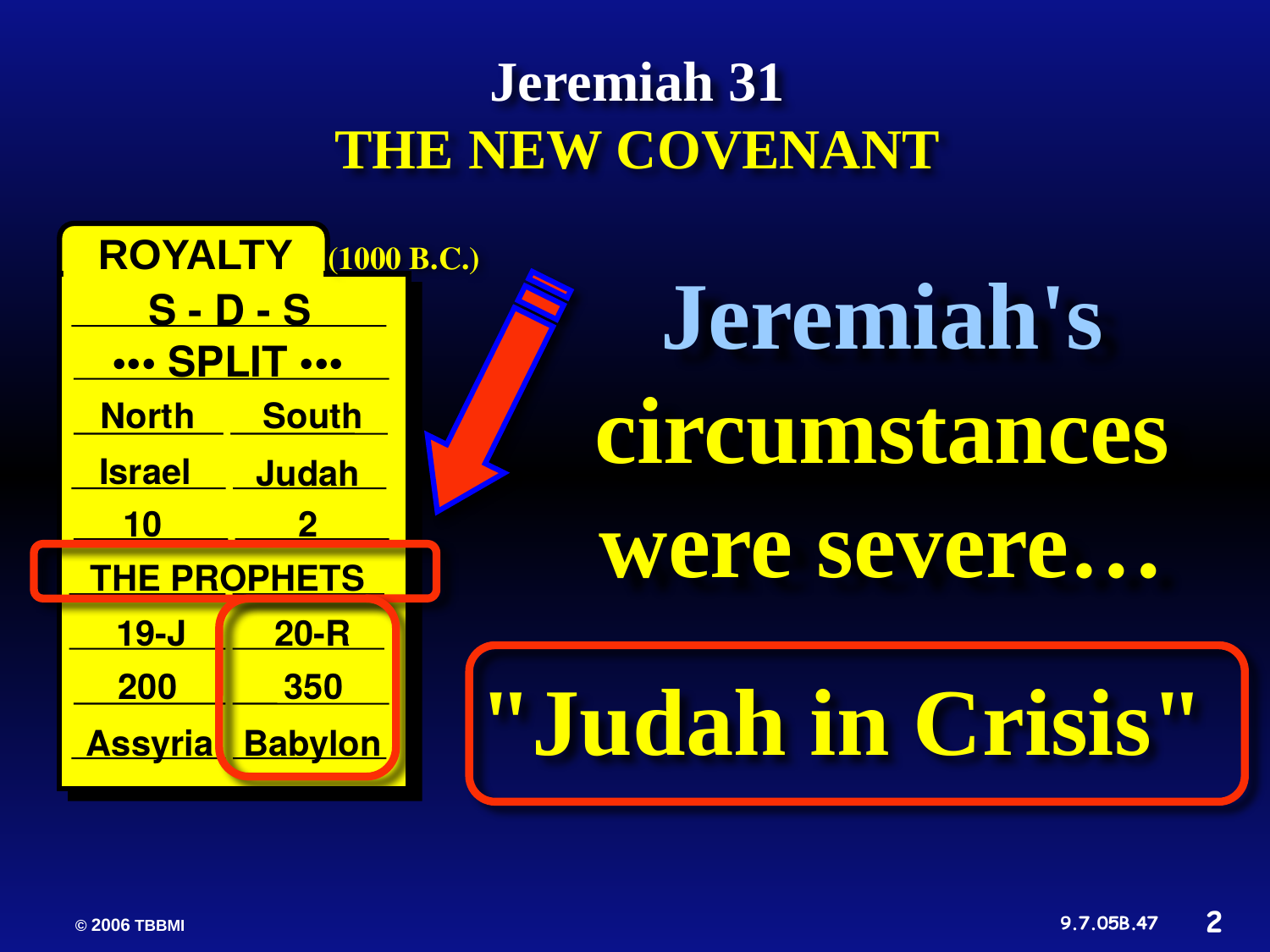

Jeremiah 31
THE NEW COVENANT

ROYALTY

(1000 B.C.)

S - D - S

 ••• SPLIT •••

North       South

Israel
  Judah

10              2

THE PROPHETS

 19-J         20-R

 200           350

Assyria   Babylon

Jeremiah's circumstances were severe…

"Judah in Crisis"
2

47